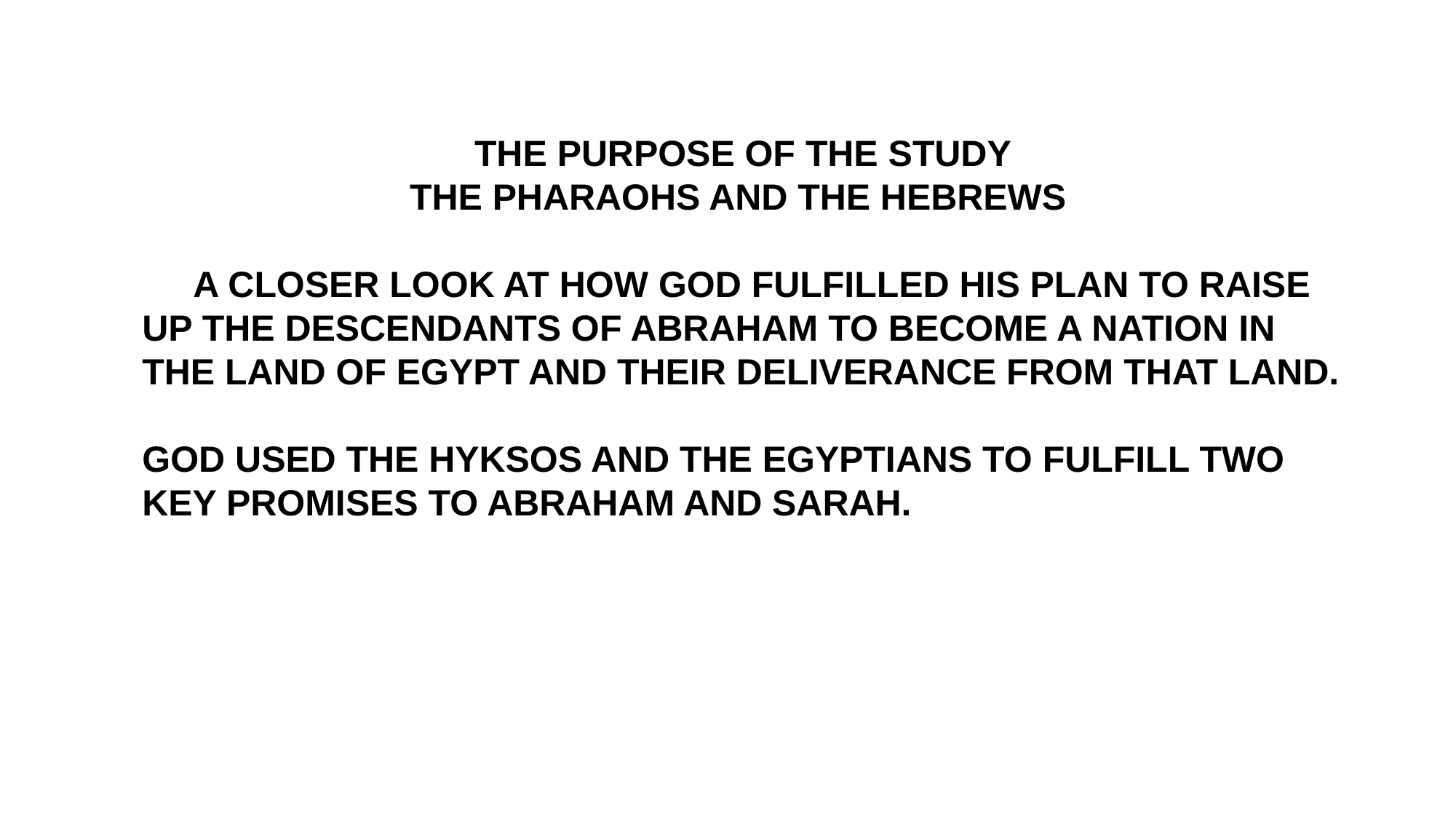

THE PURPOSE OF THE STUDY
THE PHARAOHS AND THE HEBREWS

     A CLOSER LOOK AT HOW GOD FULFILLED HIS PLAN TO RAISE UP THE DESCENDANTS OF ABRAHAM TO BECOME A NATION IN THE LAND OF EGYPT AND THEIR DELIVERANCE FROM THAT LAND.

GOD USED THE HYKSOS AND THE EGYPTIANS TO FULFILL TWO KEY PROMISES TO ABRAHAM AND SARAH.